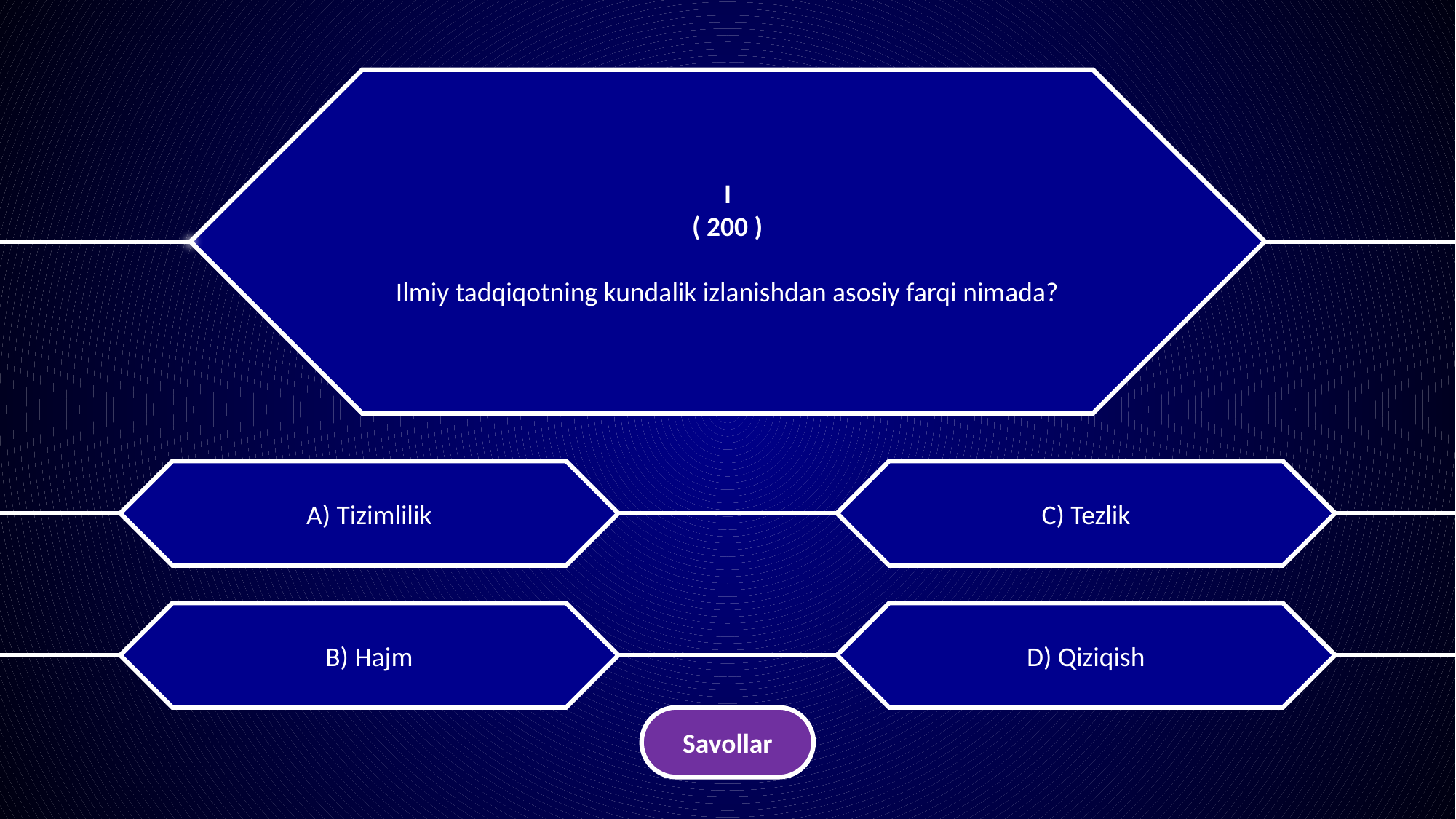

I
( 200 )
Ilmiy tadqiqotning kundalik izlanishdan asosiy farqi nimada?

A) Tizimlilik
C) Tezlik
B) Hajm
D) Qiziqish
Savollar